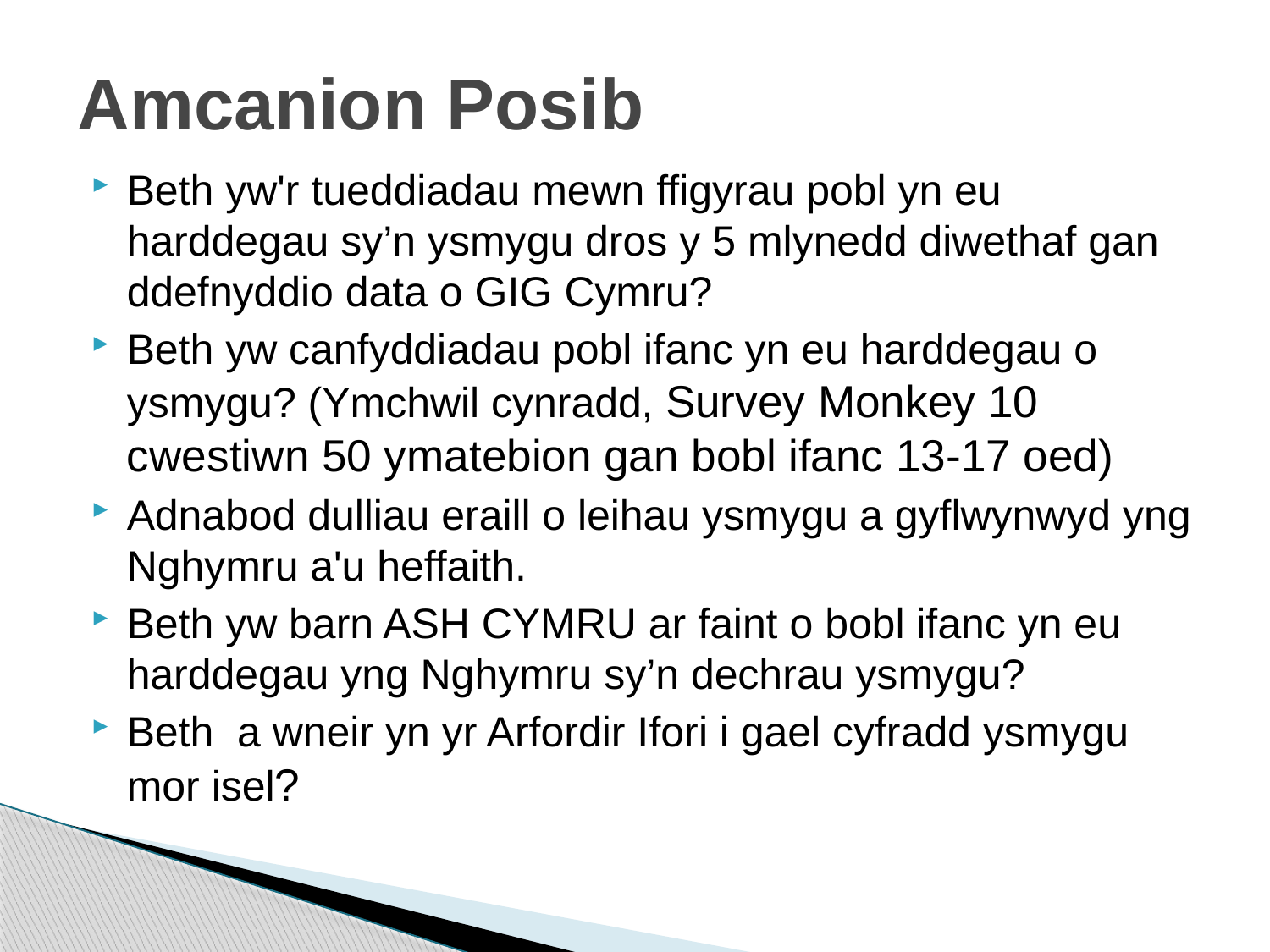

# Amcanion Posib
Beth yw'r tueddiadau mewn ffigyrau pobl yn eu harddegau sy’n ysmygu dros y 5 mlynedd diwethaf gan ddefnyddio data o GIG Cymru?
Beth yw canfyddiadau pobl ifanc yn eu harddegau o ysmygu? (Ymchwil cynradd, Survey Monkey 10 cwestiwn 50 ymatebion gan bobl ifanc 13-17 oed)
Adnabod dulliau eraill o leihau ysmygu a gyflwynwyd yng Nghymru a'u heffaith.
Beth yw barn ASH CYMRU ar faint o bobl ifanc yn eu harddegau yng Nghymru sy’n dechrau ysmygu?
Beth  a wneir yn yr Arfordir Ifori i gael cyfradd ysmygu mor isel?